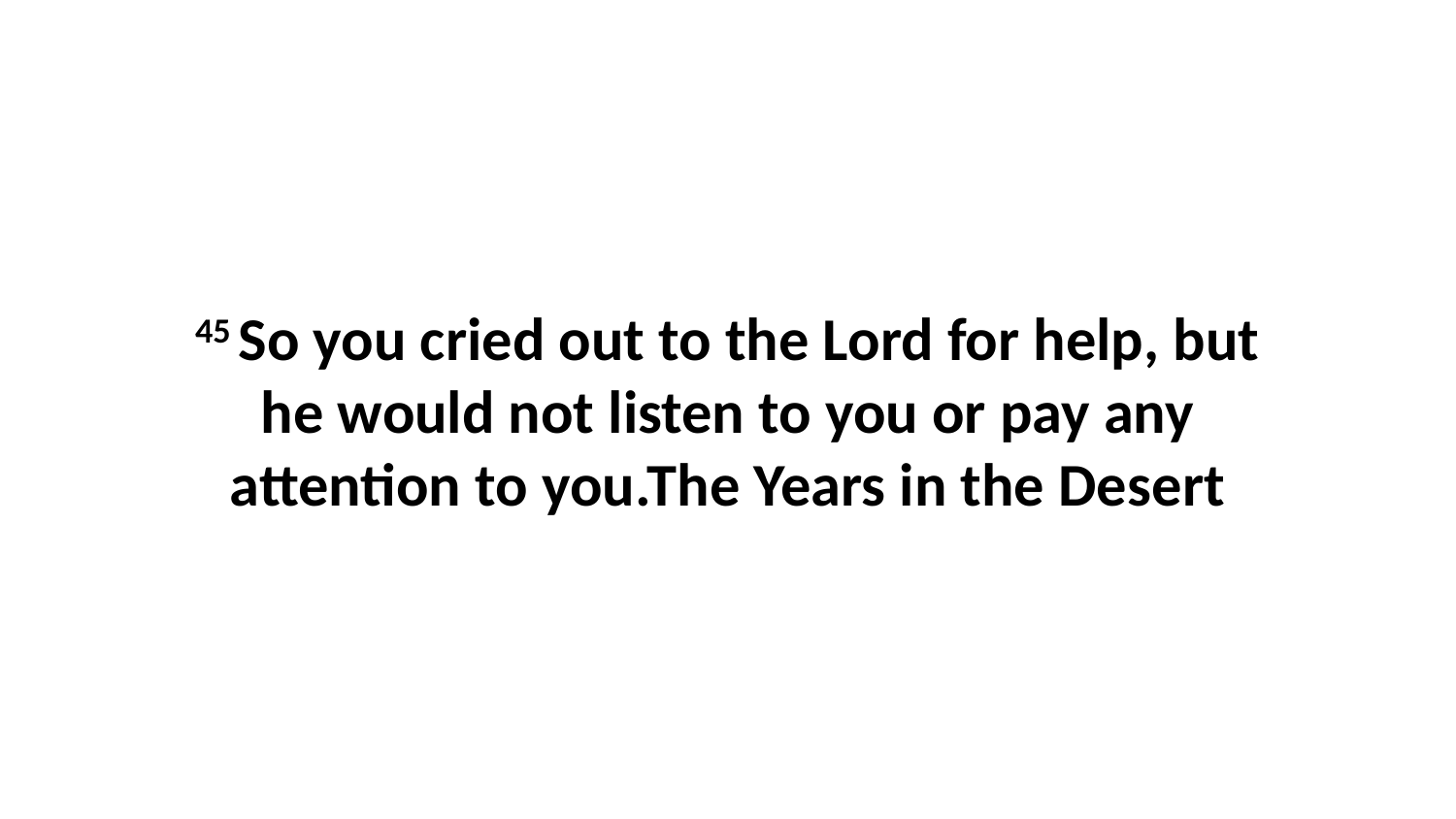

45 So you cried out to the Lord for help, but he would not listen to you or pay any attention to you.The Years in the Desert